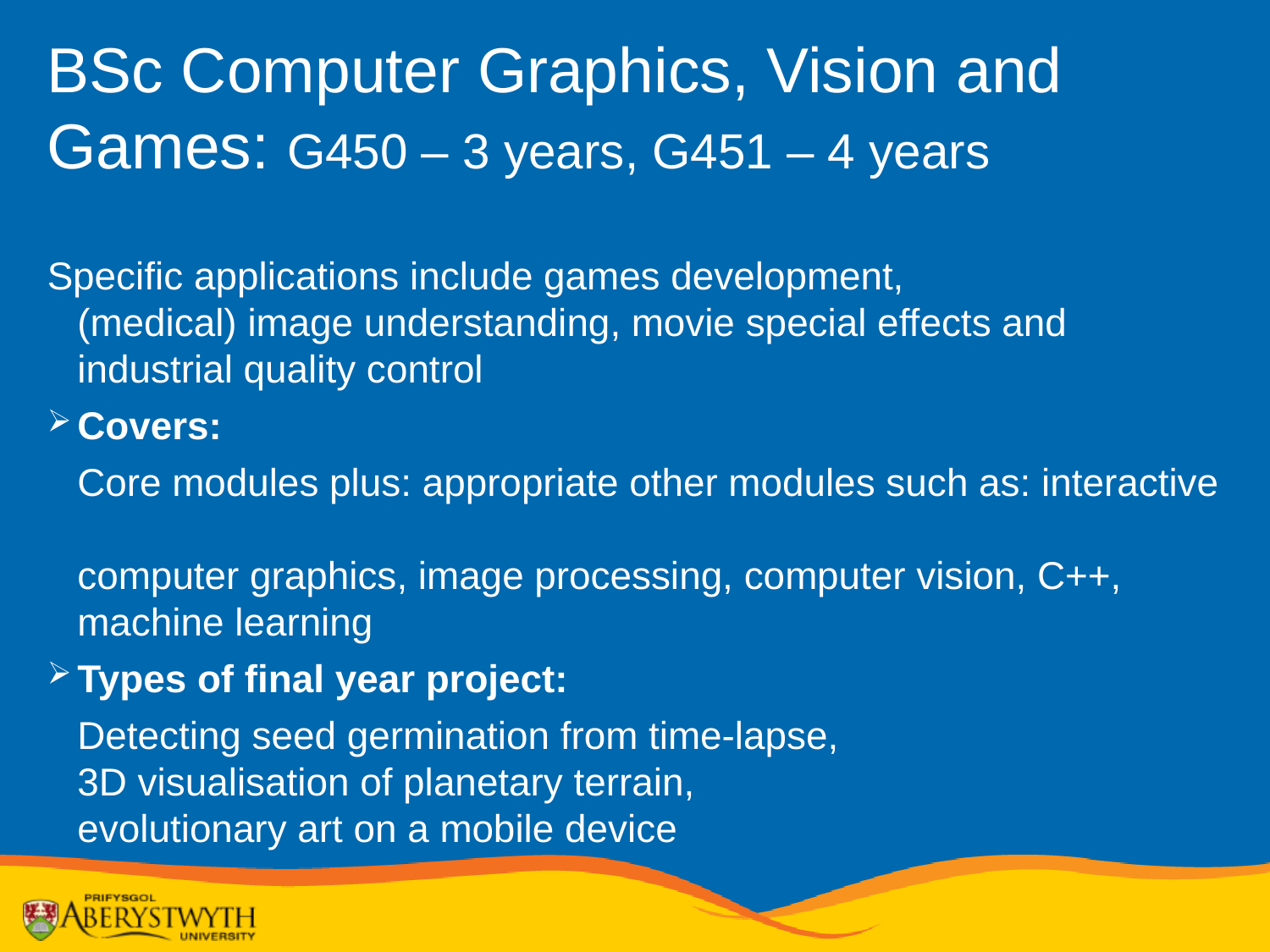

BSc Computer Graphics, Vision and Games: G450 – 3 years, G451 – 4 years

Specific applications include games development,
(medical) image understanding, movie special effects and
industrial quality control
Covers:
Core modules plus: appropriate other modules such as: interactive
computer graphics, image processing, computer vision, C++,
machine learning
Types of final year project:
Detecting seed germination from time-lapse,
3D visualisation of planetary terrain,
evolutionary art on a mobile device